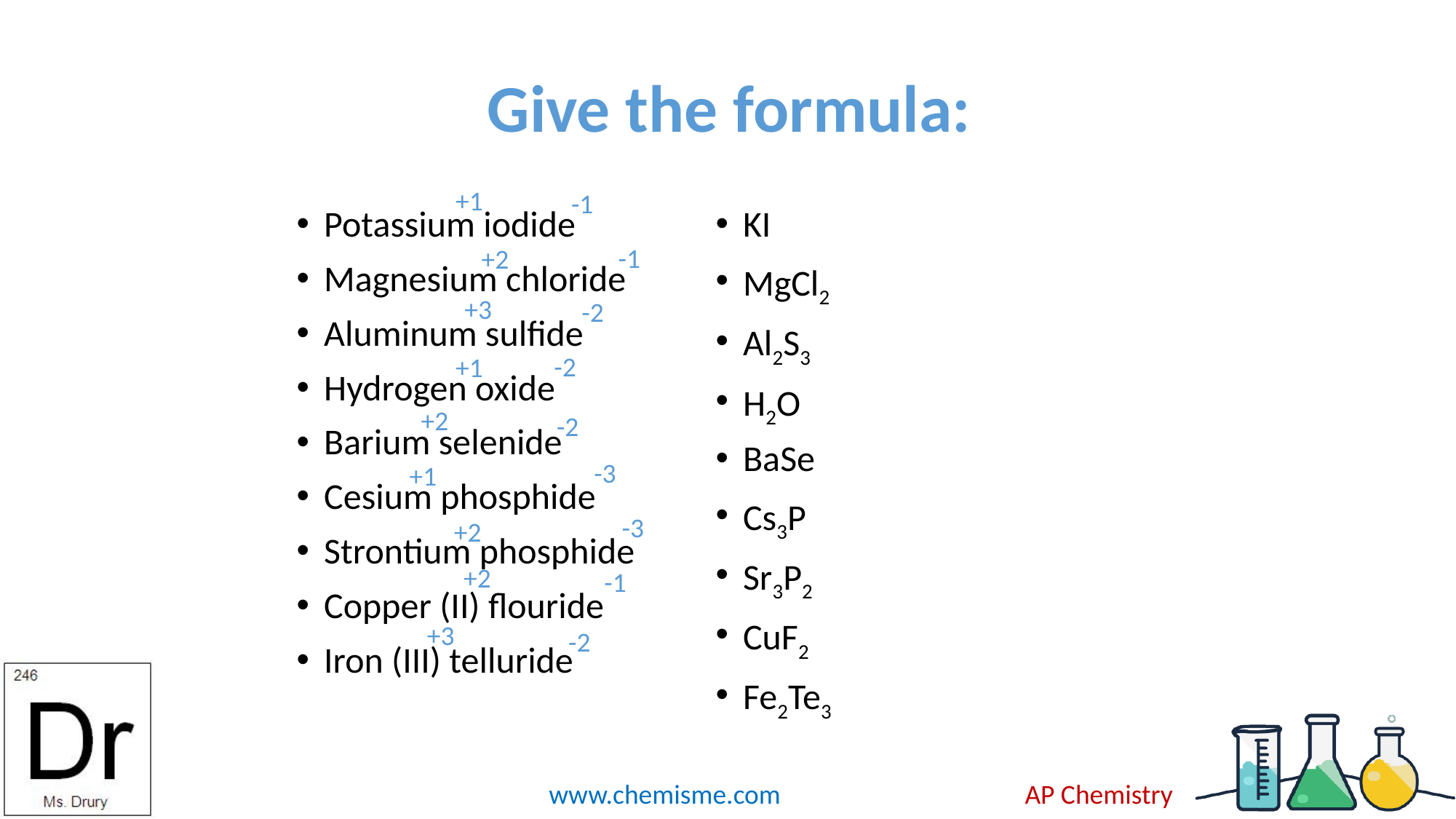

# Give the formula:
+1
-1
Potassium iodide
Magnesium chloride
Aluminum sulfide
Hydrogen oxide
Barium selenide
Cesium phosphide
Strontium phosphide
Copper (II) flouride
Iron (III) telluride
KI
MgCl2
Al2S3
H2O
BaSe
Cs3P
Sr3P2
CuF2
Fe2Te3
-1
+2
+3
-2
-2
+1
+2
-2
-3
+1
-3
+2
+2
-1
+3
-2